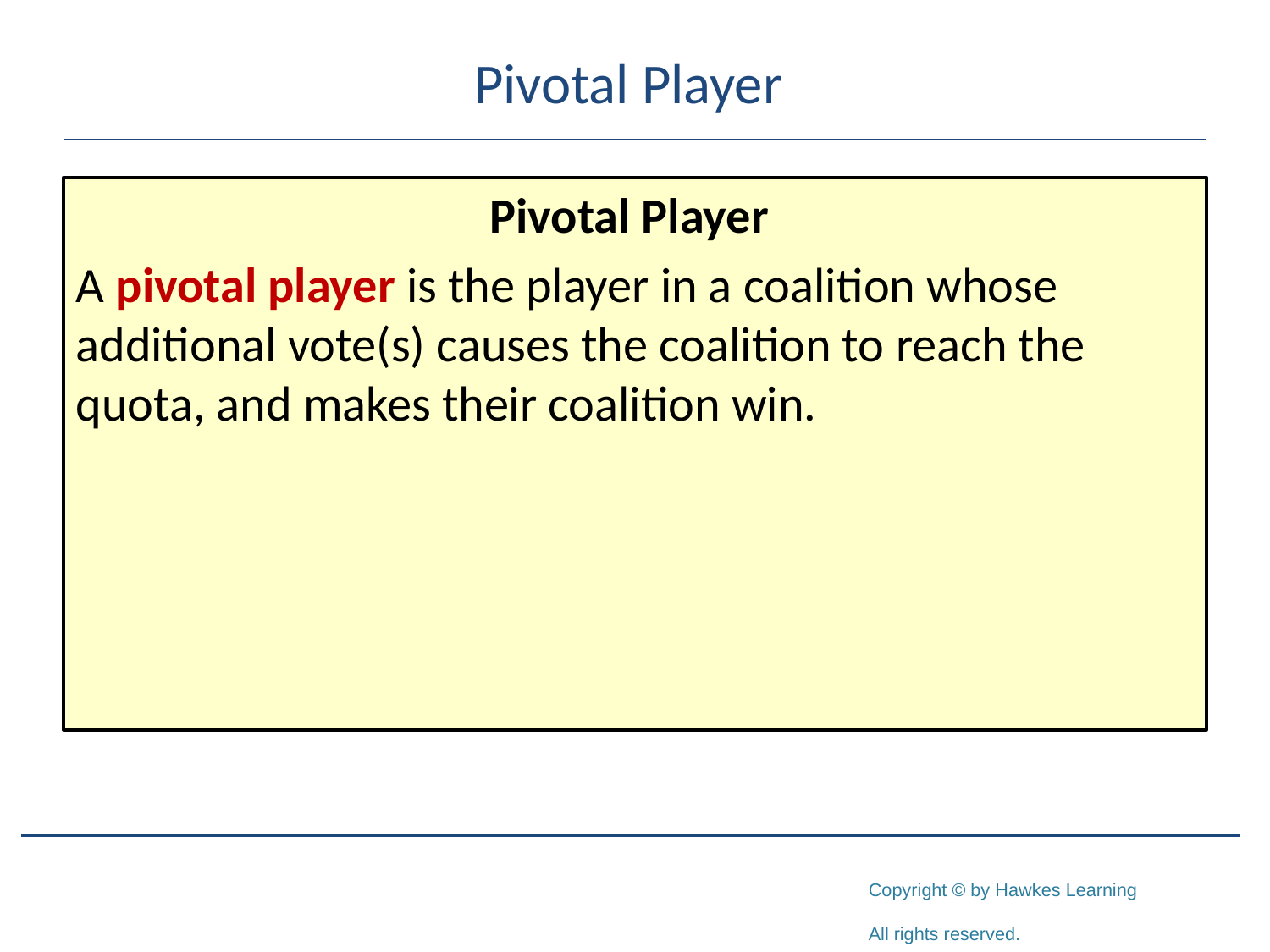

# Pivotal Player
Pivotal Player
A pivotal player is the player in a coalition whose additional vote(s) causes the coalition to reach the quota, and makes their coalition win.